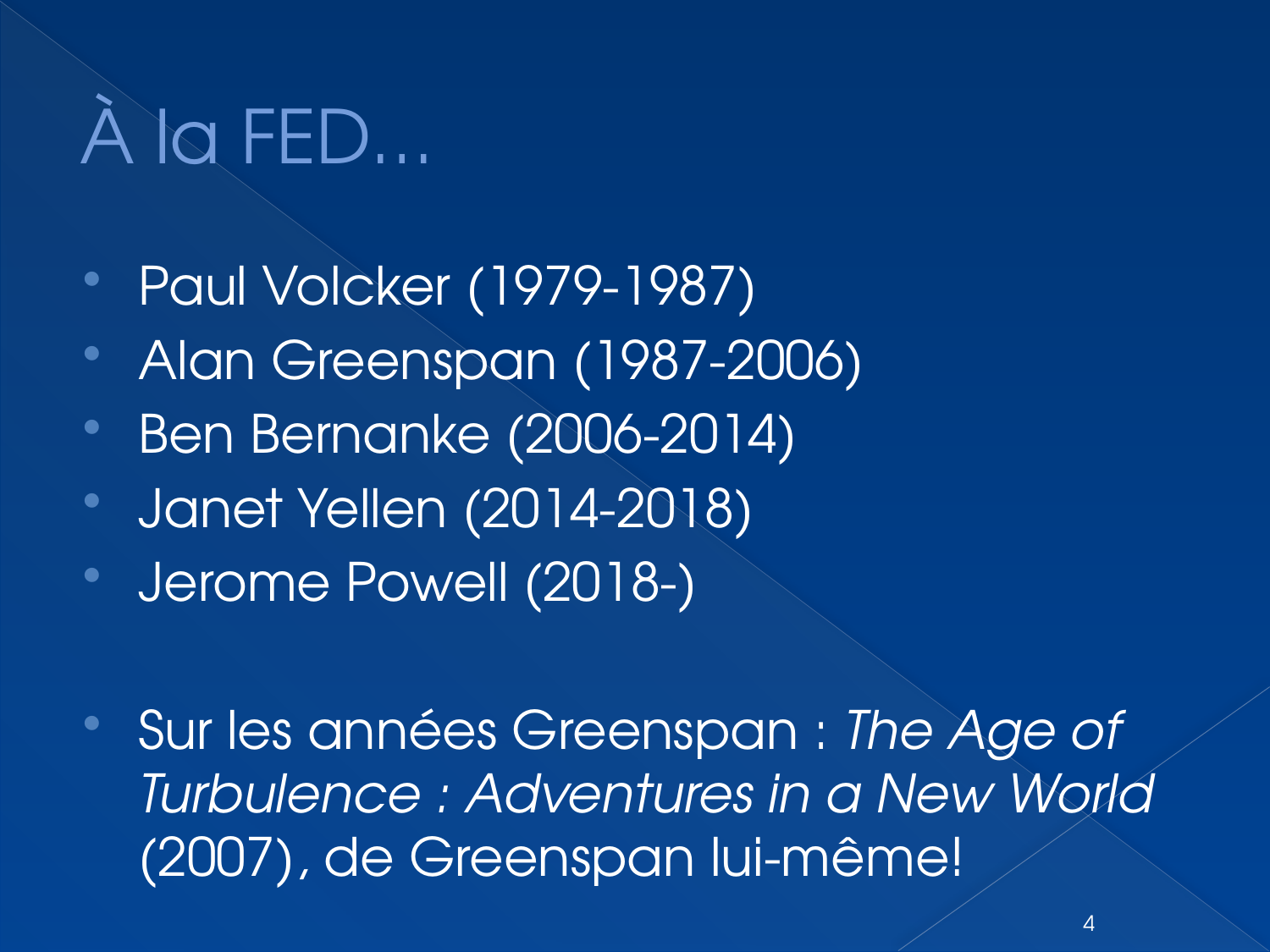

# À la FED…
Paul Volcker (1979-1987)
Alan Greenspan (1987-2006)
Ben Bernanke (2006-2014)
Janet Yellen (2014-2018)
Jerome Powell (2018-)

Sur les années Greenspan : The Age of Turbulence : Adventures in a New World (2007), de Greenspan lui-même!
4